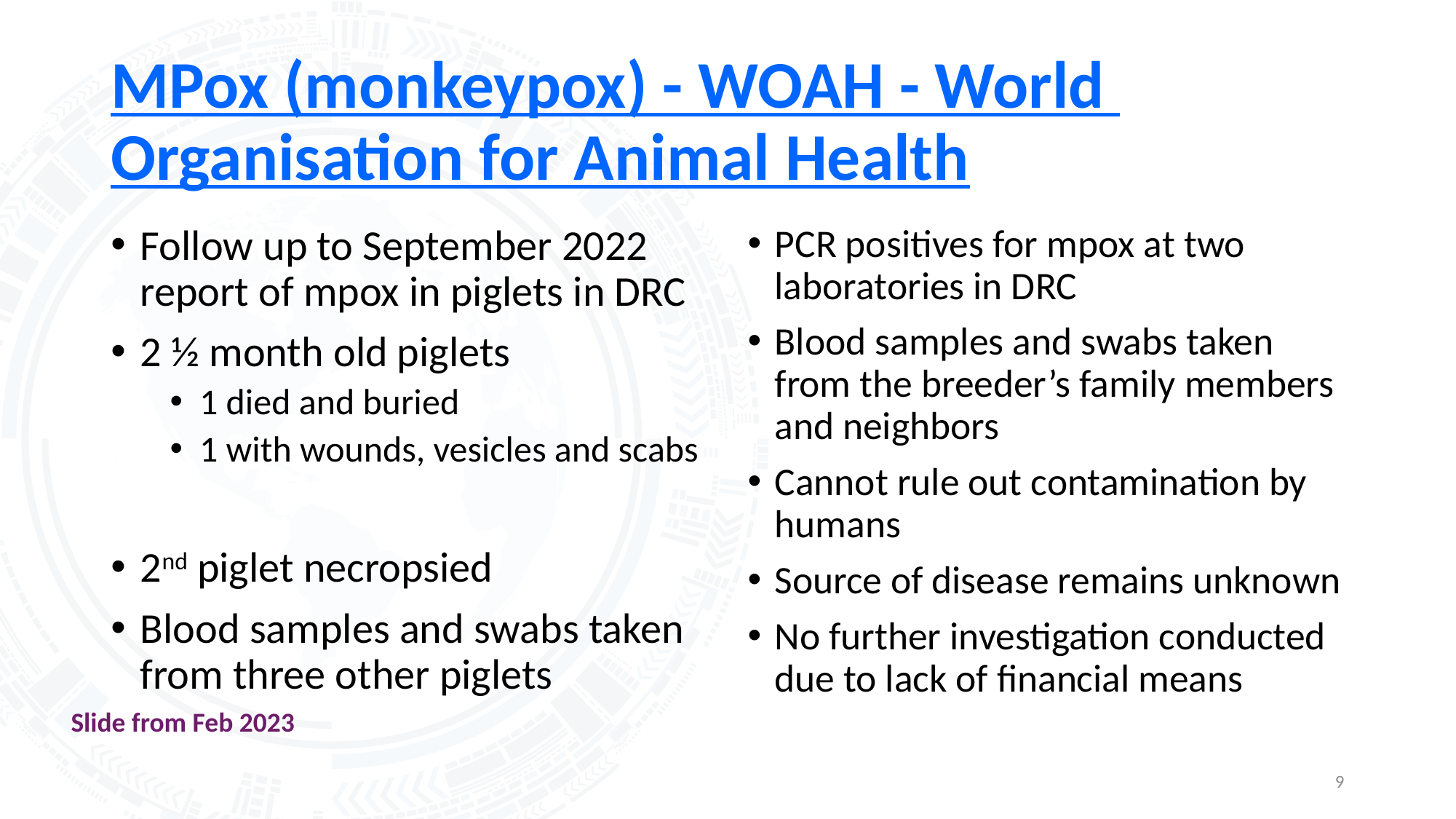

# MPox (monkeypox) - WOAH - World Organisation for Animal Health
Follow up to September 2022 report of mpox in piglets in DRC
2 ½ month old piglets
1 died and buried
1 with wounds, vesicles and scabs

2nd piglet necropsied
Blood samples and swabs taken from three other piglets
PCR positives for mpox at two laboratories in DRC
Blood samples and swabs taken from the breeder’s family members and neighbors
Cannot rule out contamination by humans
Source of disease remains unknown
No further investigation conducted due to lack of financial means
Slide from Feb 2023
9